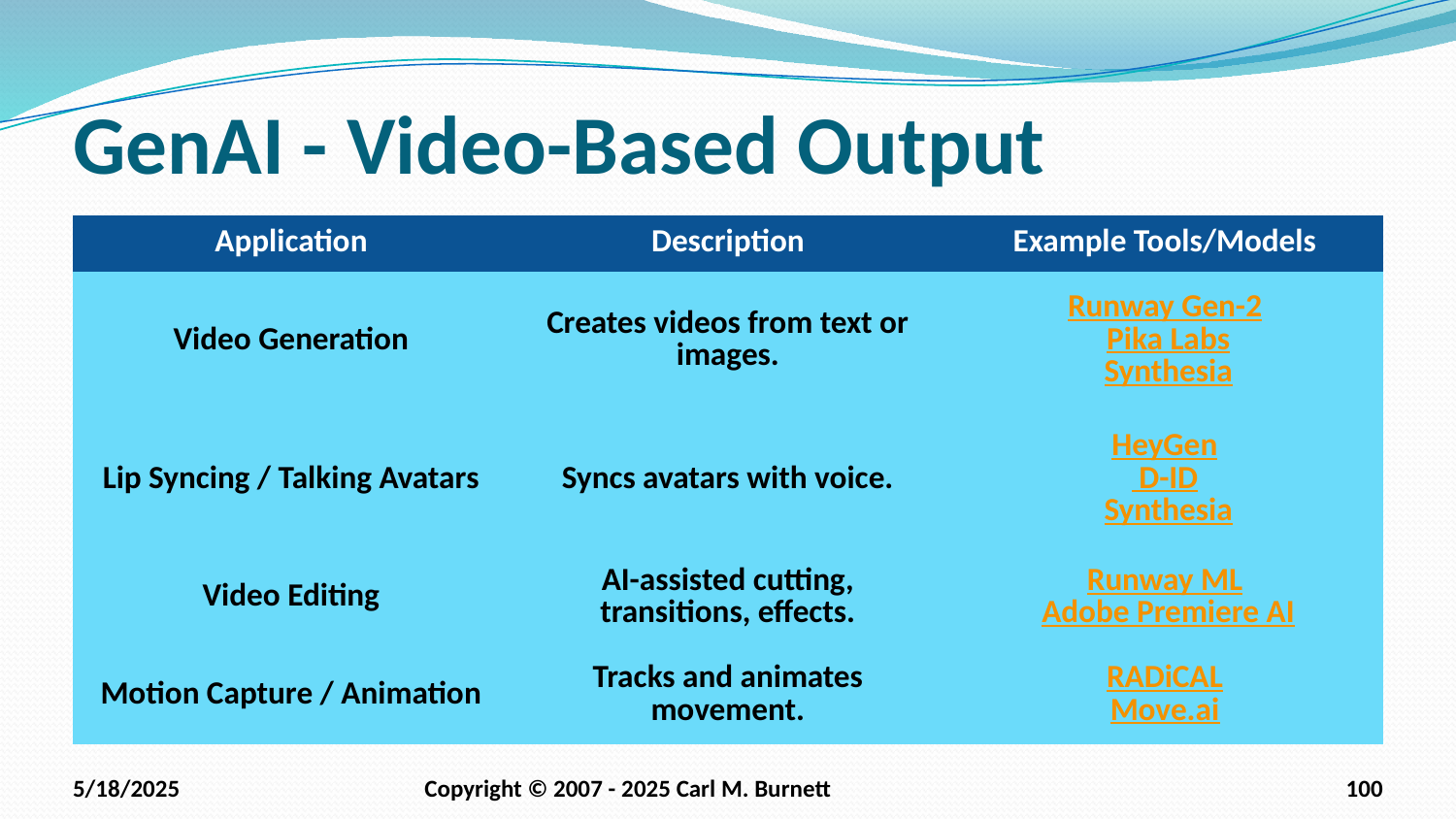

# GenAI - Video-Based Output
| Application | Description | Example Tools/Models |
| --- | --- | --- |
| Video Generation | Creates videos from text or images. | Runway Gen-2 Pika Labs Synthesia |
| Lip Syncing / Talking Avatars | Syncs avatars with voice. | HeyGen D-ID Synthesia |
| Video Editing | AI-assisted cutting, transitions, effects. | Runway ML Adobe Premiere AI |
| Motion Capture / Animation | Tracks and animates movement. | RADiCAL Move.ai |
5/18/2025
Copyright © 2007 - 2025 Carl M. Burnett
100